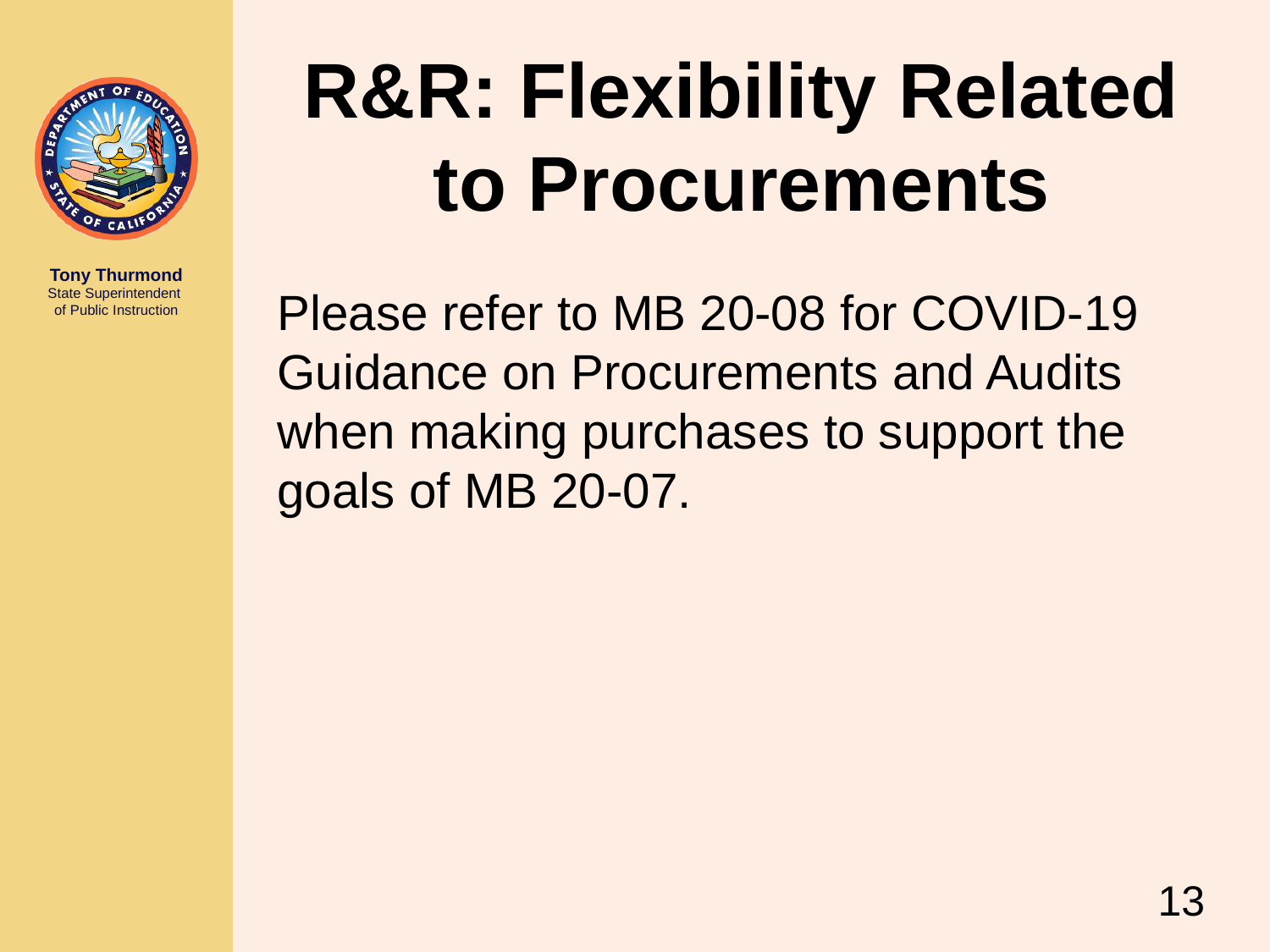

# R&R: Flexibility Related to Procurements

Please refer to MB 20-08 for COVID-19 Guidance on Procurements and Audits when making purchases to support the goals of MB 20-07.

13